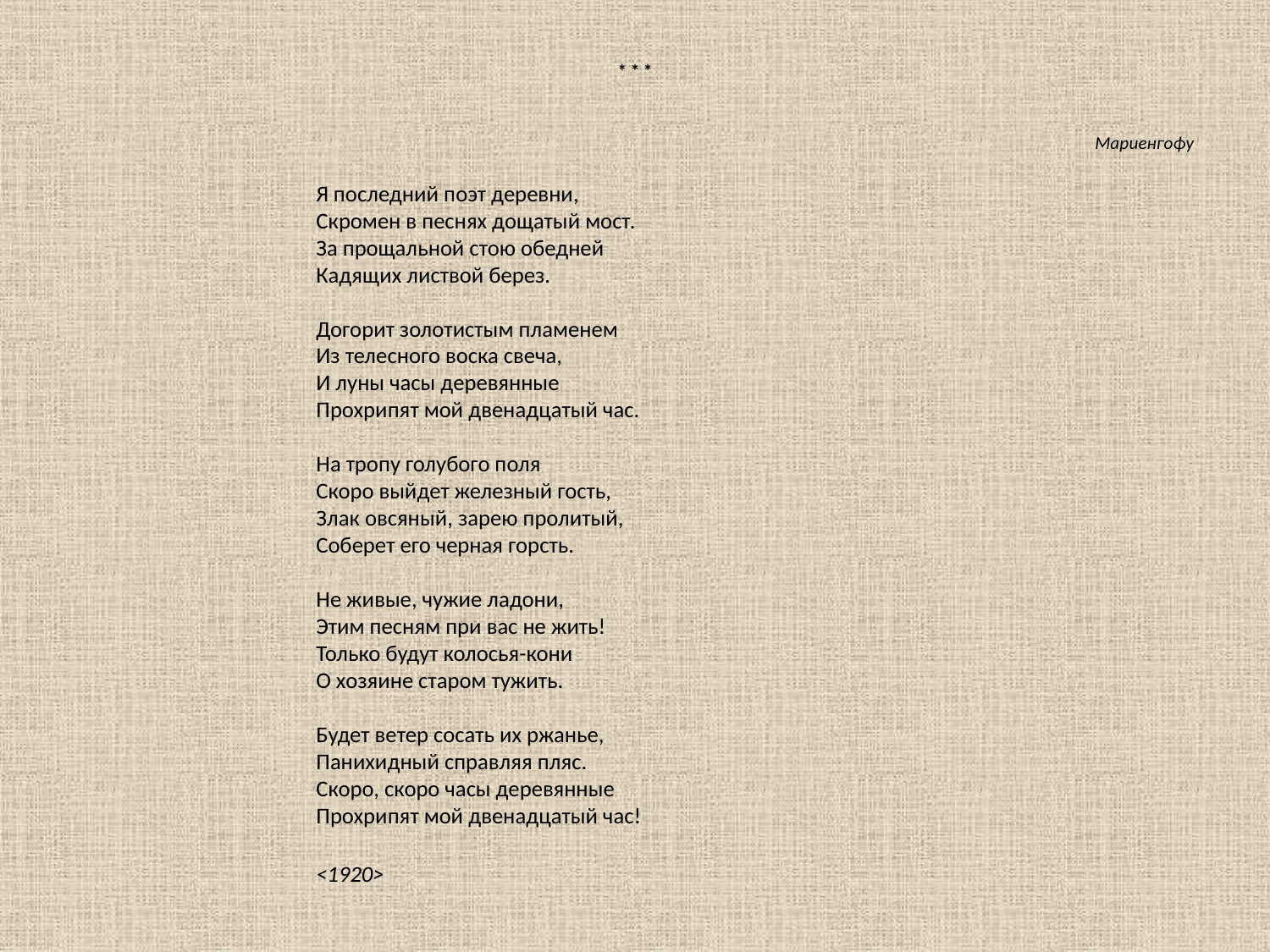

#
* * *

Мариенгофу
Я последний поэт деревни,
Скромен в песнях дощатый мост.
За прощальной стою обедней
Кадящих листвой берез.
Догорит золотистым пламенем
Из телесного воска свеча,
И луны часы деревянные
Прохрипят мой двенадцатый час.
На тропу голубого поля
Скоро выйдет железный гость,
Злак овсяный, зарею пролитый,
Соберет его черная горсть.
Не живые, чужие ладони,
Этим песням при вас не жить!
Только будут колосья-кони
О хозяине старом тужить.
Будет ветер сосать их ржанье,
Панихидный справляя пляс.
Скоро, скоро часы деревянные
Прохрипят мой двенадцатый час!
<1920>